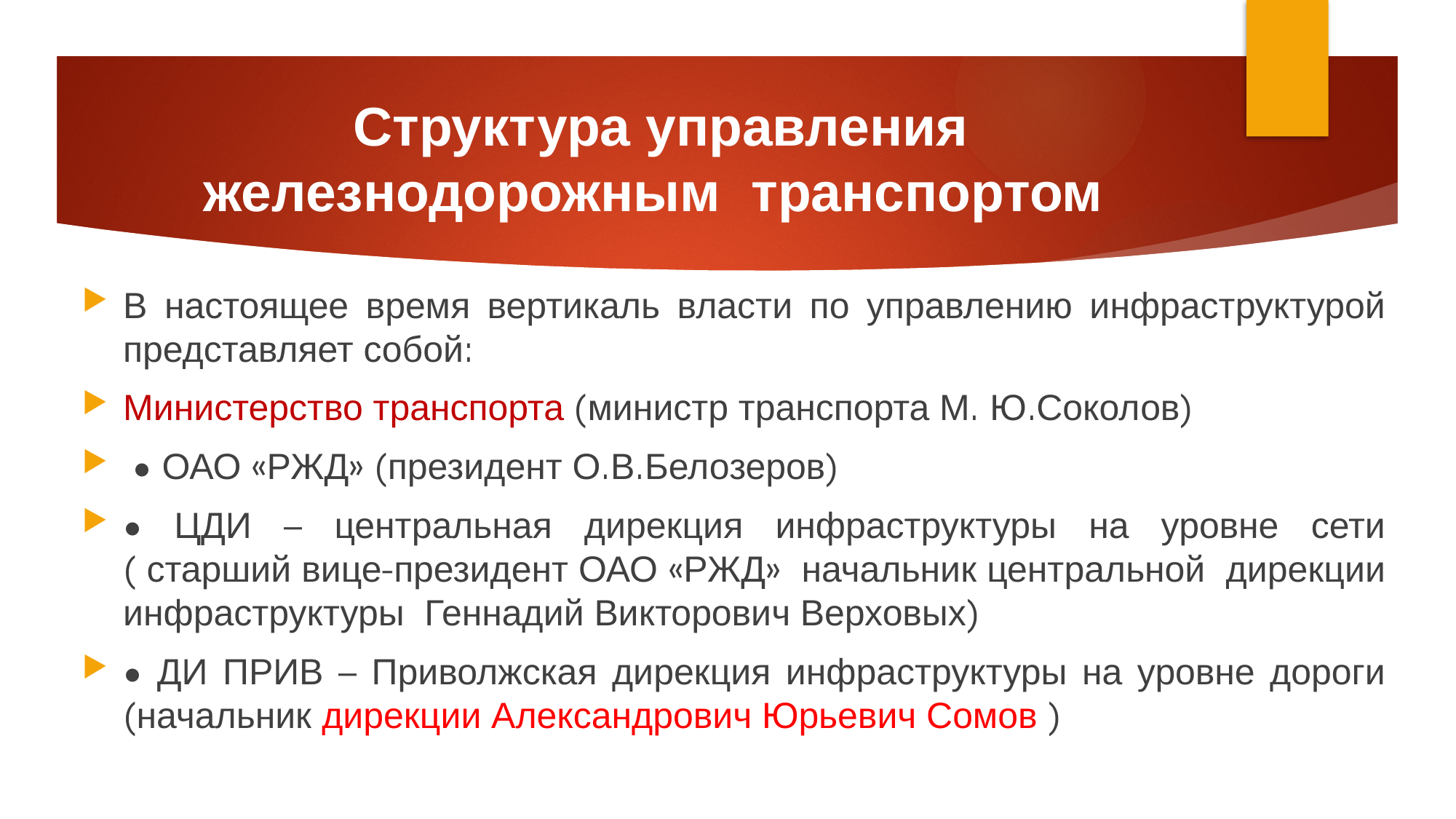

# Структура управления железнодорожным  транспортом
В настоящее время вертикаль власти по управлению инфраструктурой представляет собой:
Министерство транспорта (министр транспорта М. Ю.Соколов)
 • ОАО «РЖД» (президент О.В.Белозеров)
• ЦДИ – центральная дирекция инфраструктуры на уровне сети ( старший вице-президент ОАО «РЖД»  начальник центральной  дирекции инфраструктуры  Геннадий Викторович Верховых)
• ДИ ПРИВ – Приволжская дирекция инфраструктуры на уровне дороги (начальник дирекции Александрович Юрьевич Сомов )